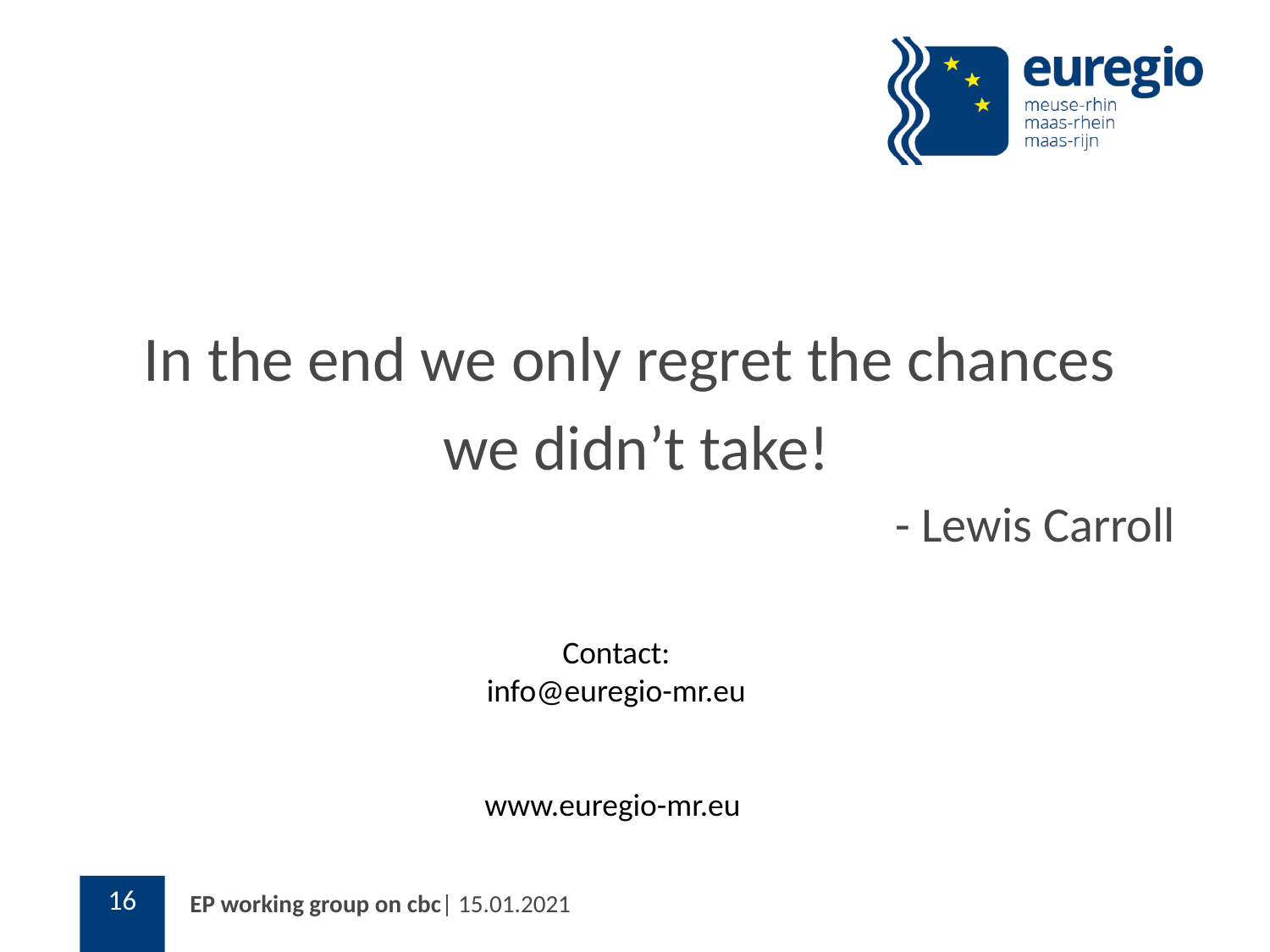

In the end we only regret the chances
we didn’t take!
- Lewis Carroll
Contact:
info@euregio-mr.eu

www.euregio-mr.eu